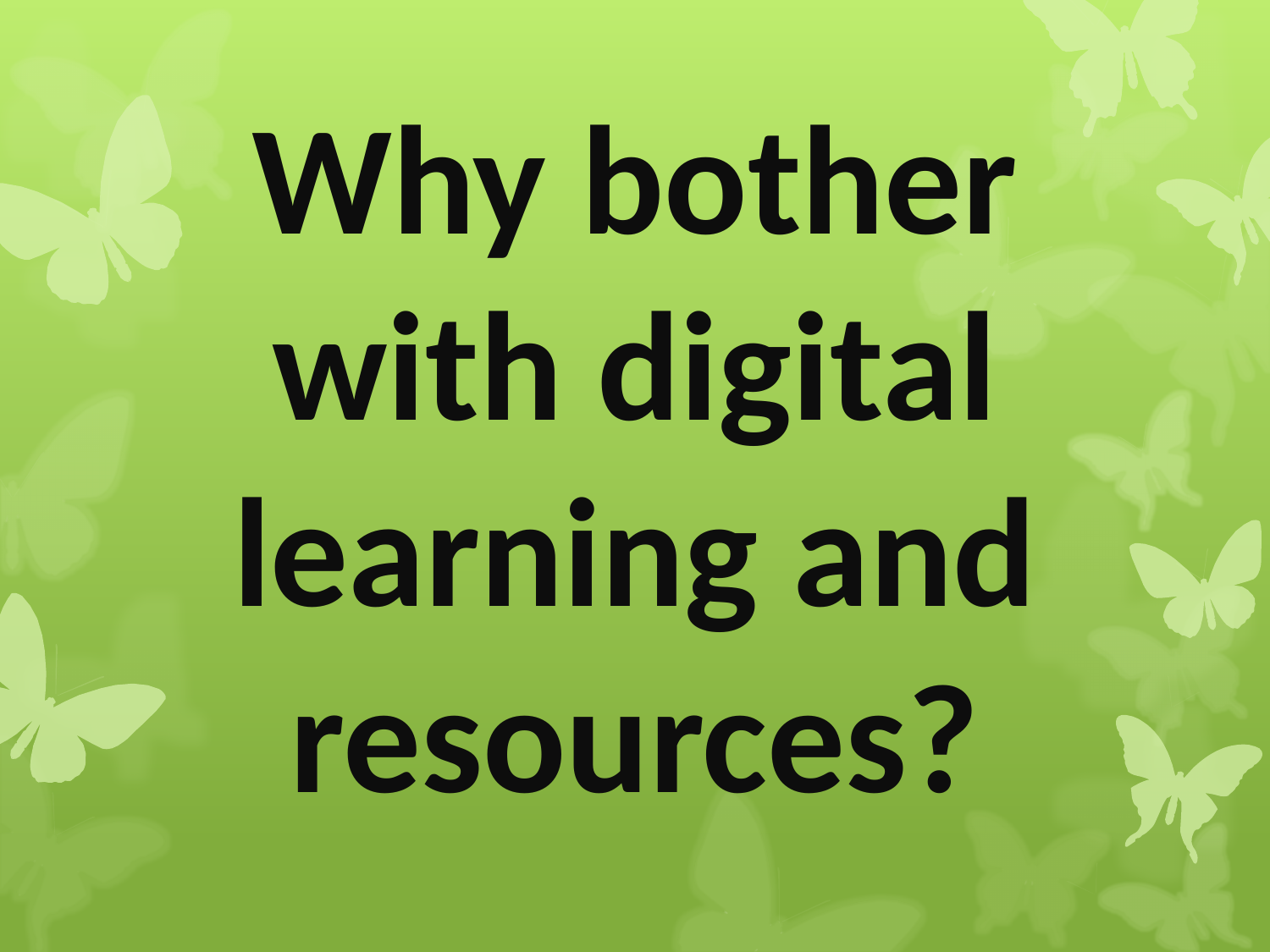

# Why bother with digital learning and resources?